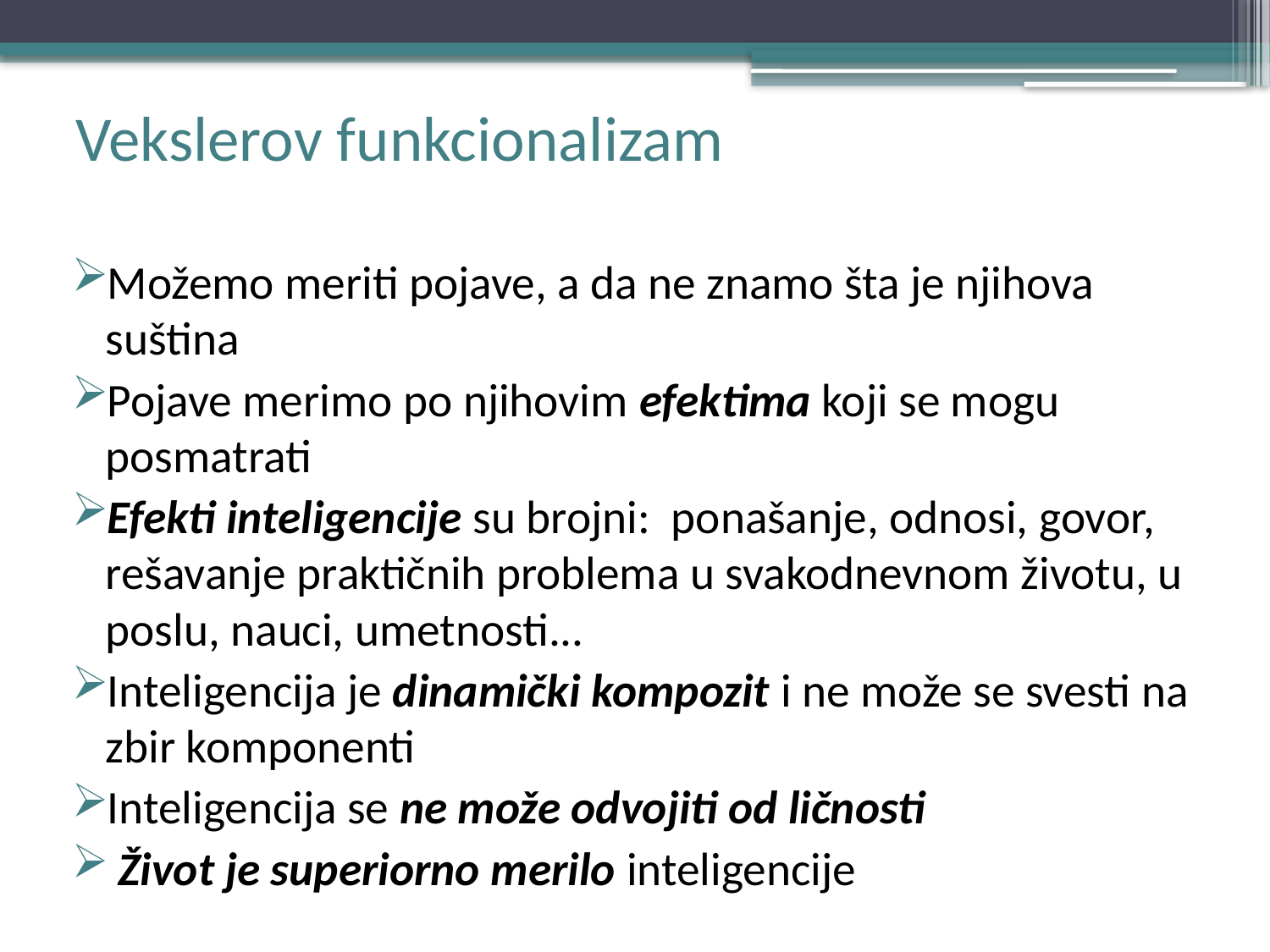

# Vekslerov funkcionalizam
Možemo meriti pojave, a da ne znamo šta je njihova suština
Pojave merimo po njihovim efektima koji se mogu posmatrati
Efekti inteligencije su brojni:  ponašanje, odnosi, govor,  rešavanje praktičnih problema u svakodnevnom životu, u poslu, nauci, umetnosti...
Inteligencija je dinamički kompozit i ne može se svesti na zbir komponenti
Inteligencija se ne može odvojiti od ličnosti
 Život je superiorno merilo inteligencije